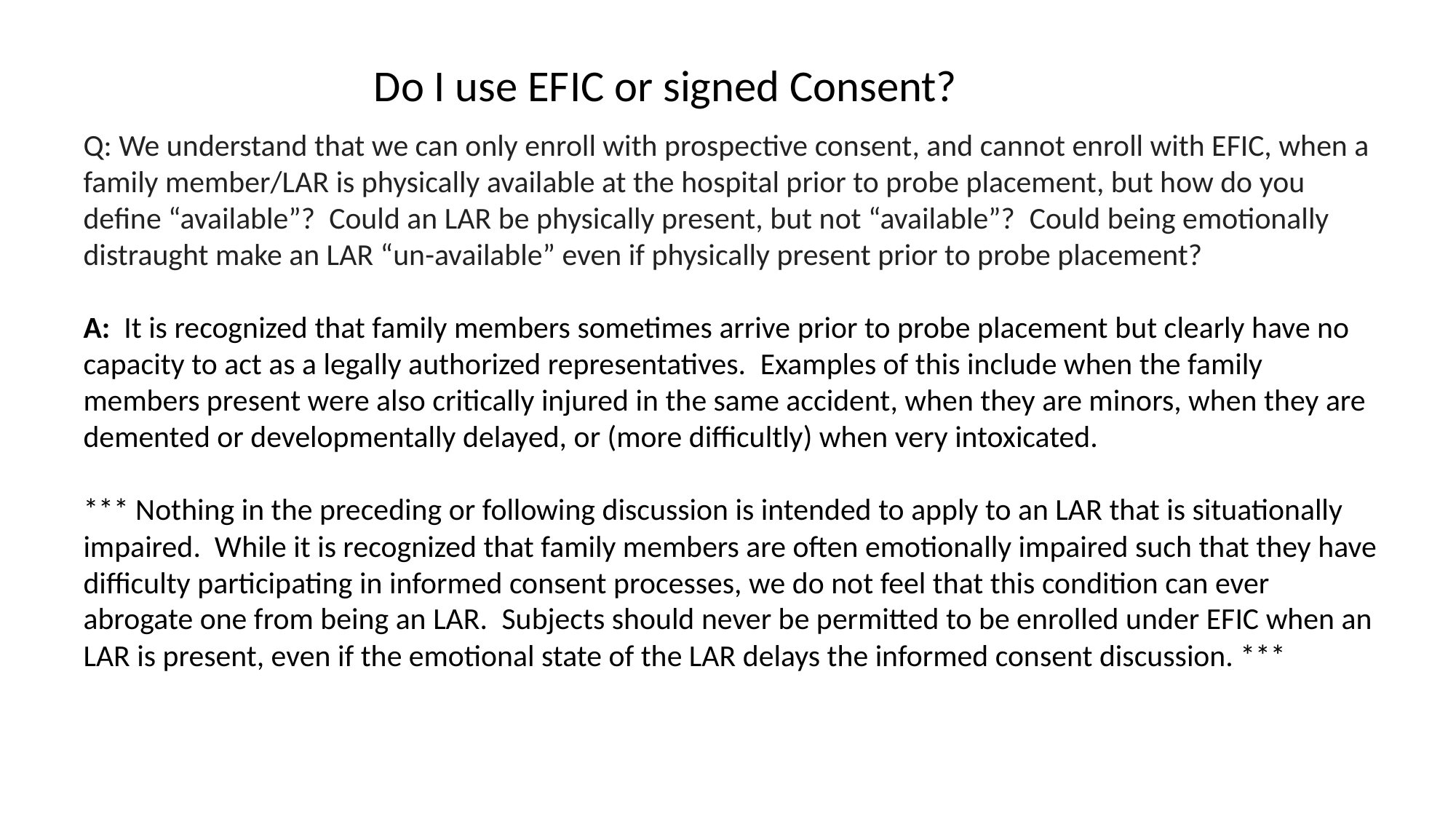

# Do I use EFIC or signed Consent?
Q: We understand that we can only enroll with prospective consent, and cannot enroll with EFIC, when a family member/LAR is physically available at the hospital prior to probe placement, but how do you define “available”?  Could an LAR be physically present, but not “available”?  Could being emotionally distraught make an LAR “un-available” even if physically present prior to probe placement?

A:  It is recognized that family members sometimes arrive prior to probe placement but clearly have no capacity to act as a legally authorized representatives.  Examples of this include when the family members present were also critically injured in the same accident, when they are minors, when they are demented or developmentally delayed, or (more difficultly) when very intoxicated.

*** Nothing in the preceding or following discussion is intended to apply to an LAR that is situationally impaired.  While it is recognized that family members are often emotionally impaired such that they have difficulty participating in informed consent processes, we do not feel that this condition can ever abrogate one from being an LAR.  Subjects should never be permitted to be enrolled under EFIC when an LAR is present, even if the emotional state of the LAR delays the informed consent discussion. ***